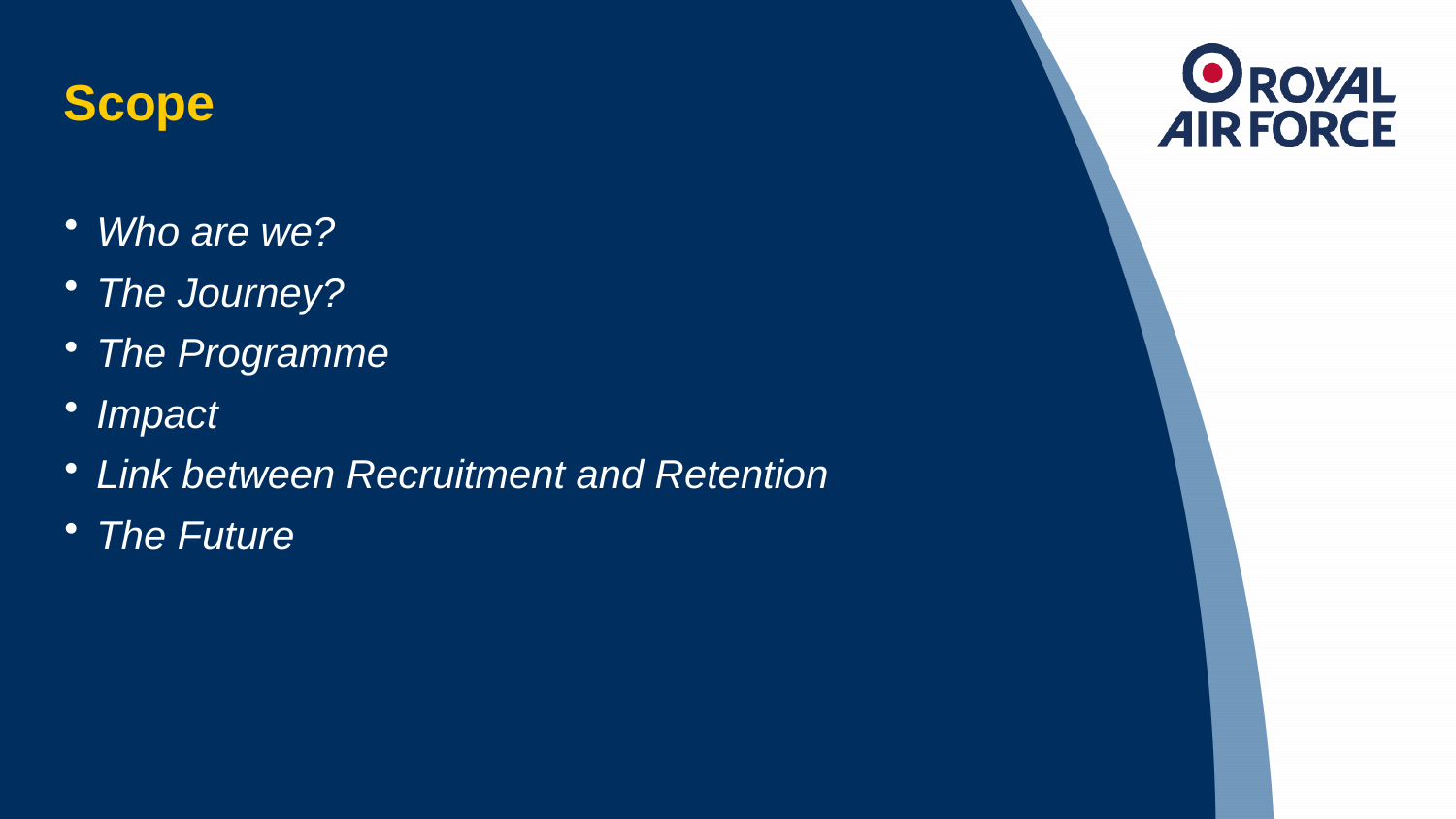

# Scope
Who are we?
The Journey?
The Programme
Impact
Link between Recruitment and Retention
The Future